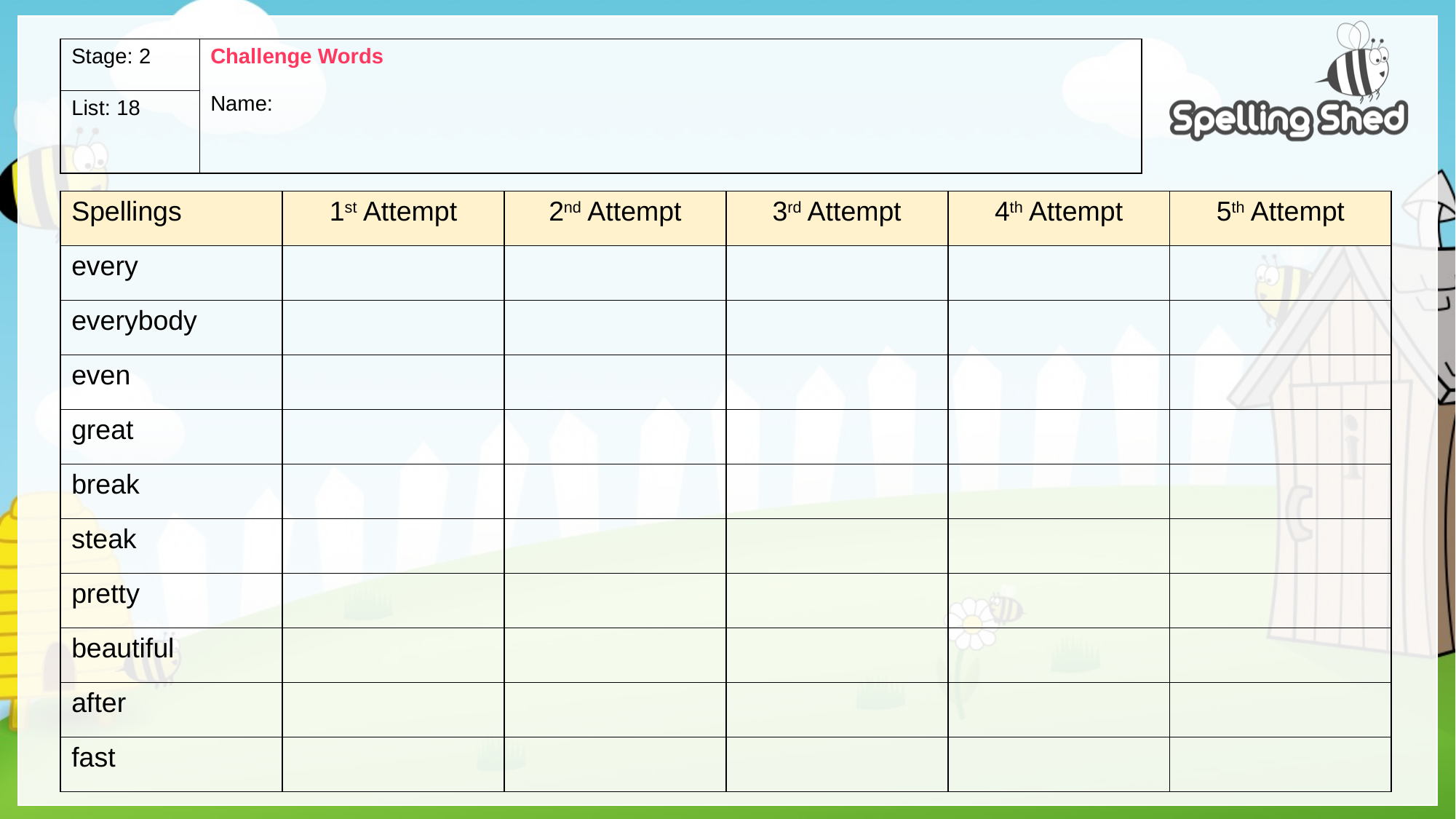

| Stage: 2 | Challenge Words Name: |
| --- | --- |
| List: 18 |  |
| Spellings | 1st Attempt | 2nd Attempt | 3rd Attempt | 4th Attempt | 5th Attempt |
| --- | --- | --- | --- | --- | --- |
| every |  |  |  |  |  |
| everybody |  |  |  |  |  |
| even |  |  |  |  |  |
| great |  |  |  |  |  |
| break |  |  |  |  |  |
| steak |  |  |  |  |  |
| pretty |  |  |  |  |  |
| beautiful |  |  |  |  |  |
| after |  |  |  |  |  |
| fast |  |  |  |  |  |